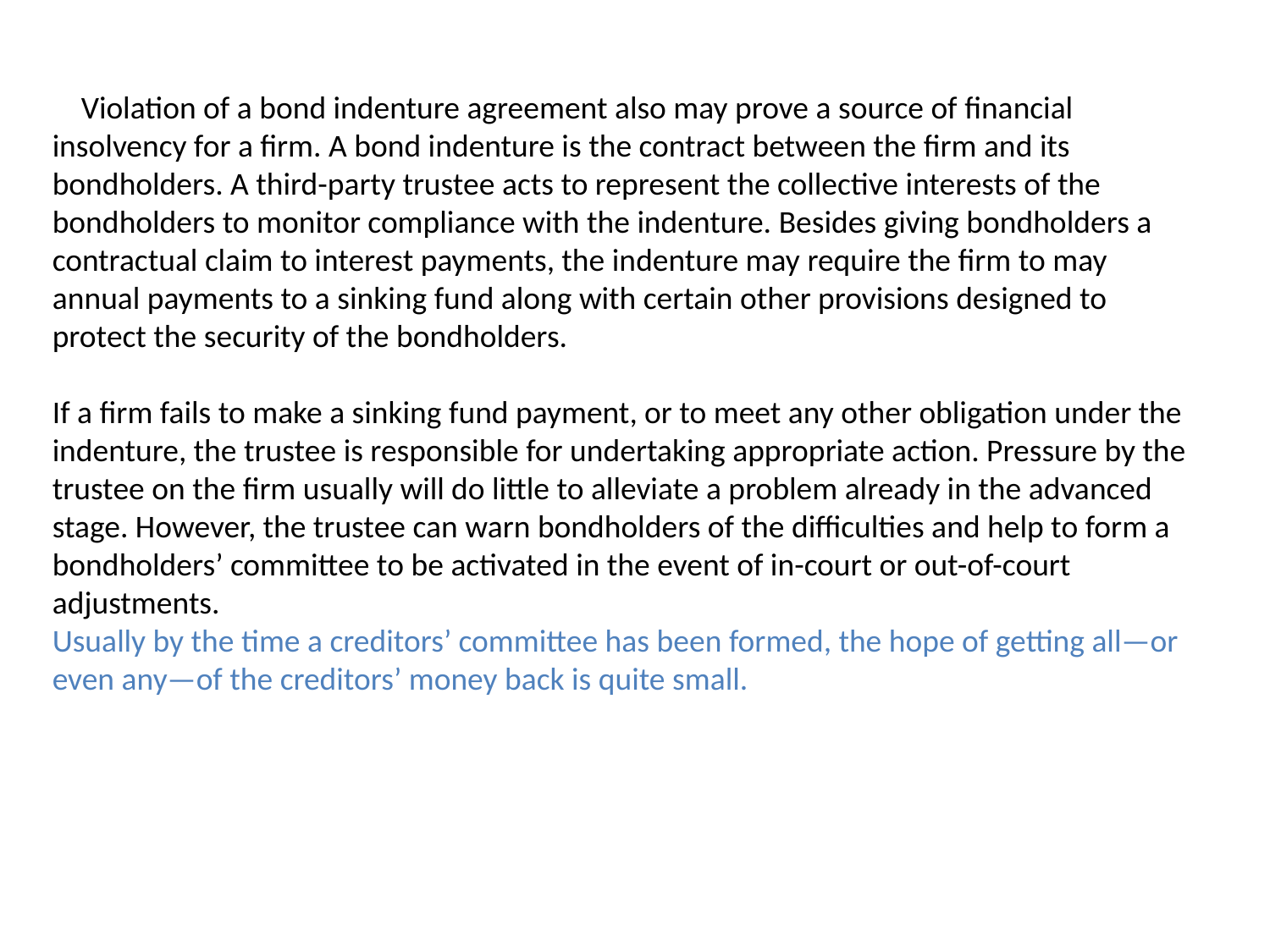

Violation of a bond indenture agreement also may prove a source of financial insolvency for a firm. A bond indenture is the contract between the firm and its bondholders. A third-party trustee acts to represent the collective interests of the bondholders to monitor compliance with the indenture. Besides giving bondholders a contractual claim to interest payments, the indenture may require the firm to may annual payments to a sinking fund along with certain other provisions designed to protect the security of the bondholders.

If a firm fails to make a sinking fund payment, or to meet any other obligation under the indenture, the trustee is responsible for undertaking appropriate action. Pressure by the trustee on the firm usually will do little to alleviate a problem already in the advanced stage. However, the trustee can warn bondholders of the difficulties and help to form a bondholders’ committee to be activated in the event of in-court or out-of-court adjustments.
Usually by the time a creditors’ committee has been formed, the hope of getting all—or even any—of the creditors’ money back is quite small.